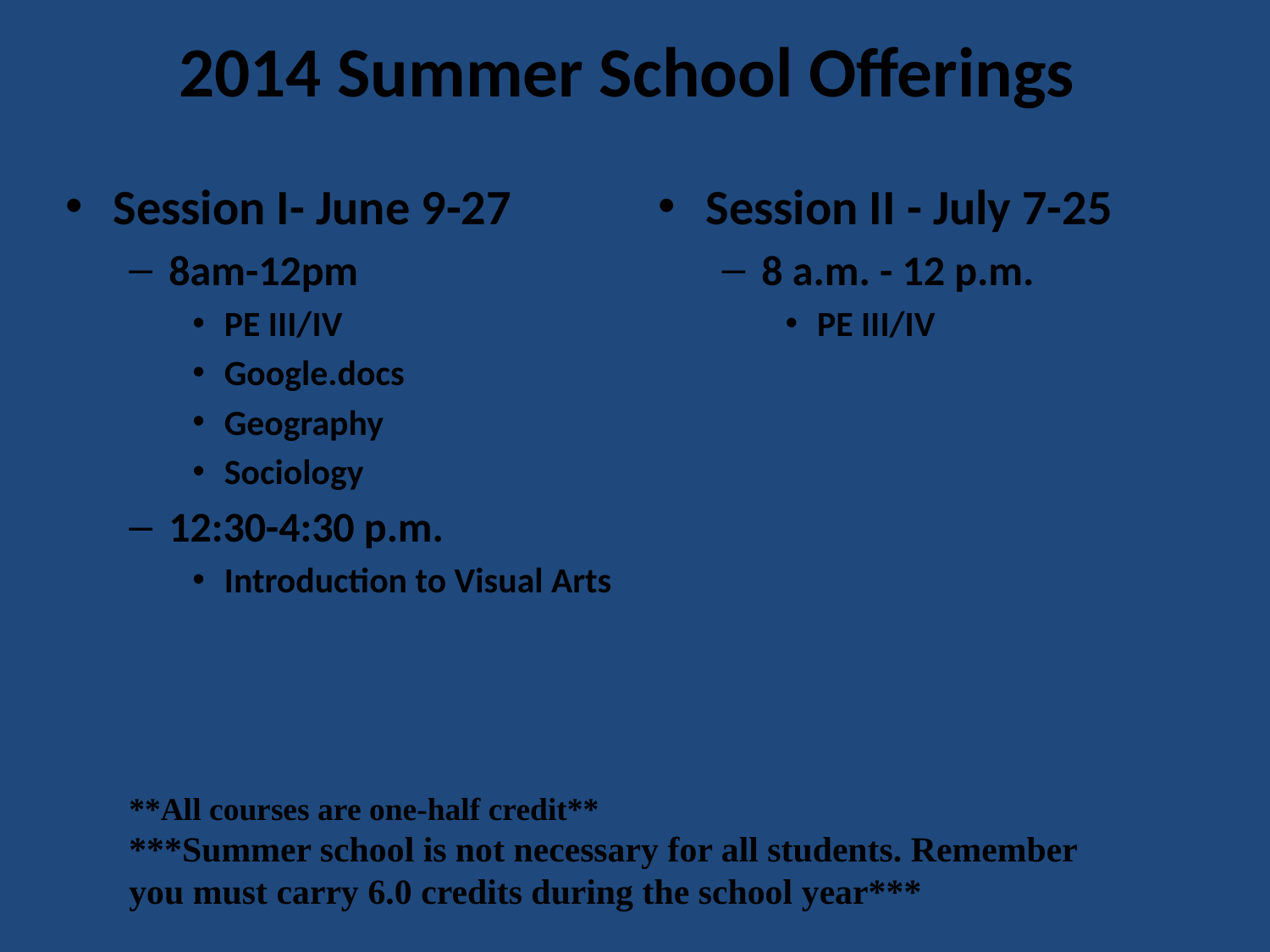

# 2014 Summer School Offerings
Session I- June 9-27
8am-12pm
PE III/IV
Google.docs
Geography
Sociology
12:30-4:30 p.m.
Introduction to Visual Arts
Session II - July 7-25
8 a.m. - 12 p.m.
PE III/IV
**All courses are one-half credit**
***Summer school is not necessary for all students. Remember you must carry 6.0 credits during the school year***